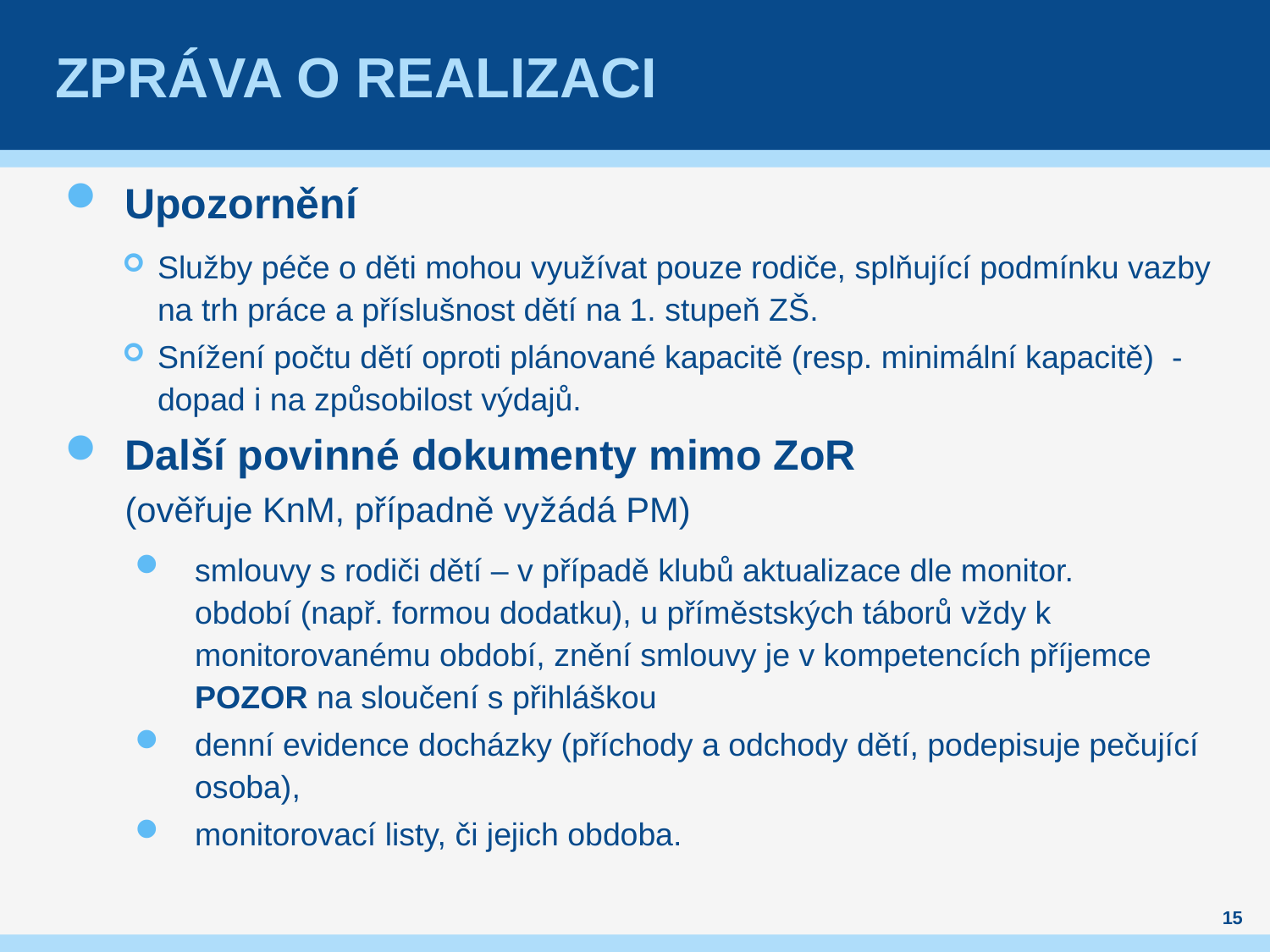

# Zpráva o realizaci
Upozornění
Služby péče o děti mohou využívat pouze rodiče, splňující podmínku vazby na trh práce a příslušnost dětí na 1. stupeň ZŠ.
Snížení počtu dětí oproti plánované kapacitě (resp. minimální kapacitě)  - dopad i na způsobilost výdajů.
Další povinné dokumenty mimo ZoR
(ověřuje KnM, případně vyžádá PM)
smlouvy s rodiči dětí – v případě klubů aktualizace dle monitor.
období (např. formou dodatku), u příměstských táborů vždy k monitorovanému období, znění smlouvy je v kompetencích příjemce
POZOR na sloučení s přihláškou
denní evidence docházky (příchody a odchody dětí, podepisuje pečující osoba),
monitorovací listy, či jejich obdoba.

15